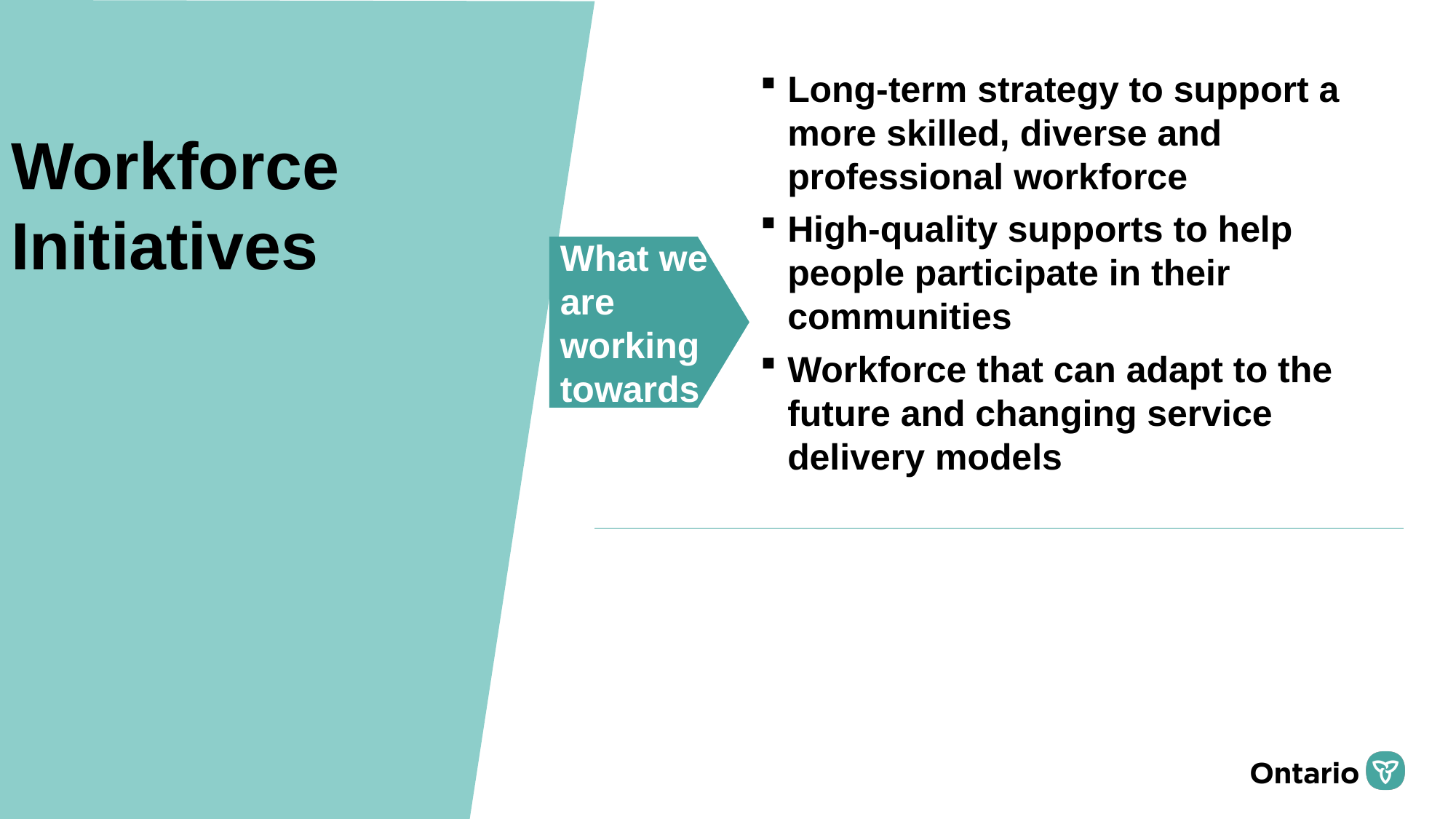

Long-term strategy to support a more skilled, diverse and professional workforce
High-quality supports to help people participate in their communities
Workforce that can adapt to the future and changing service delivery models
Workforce Initiatives
What we are working towards
14